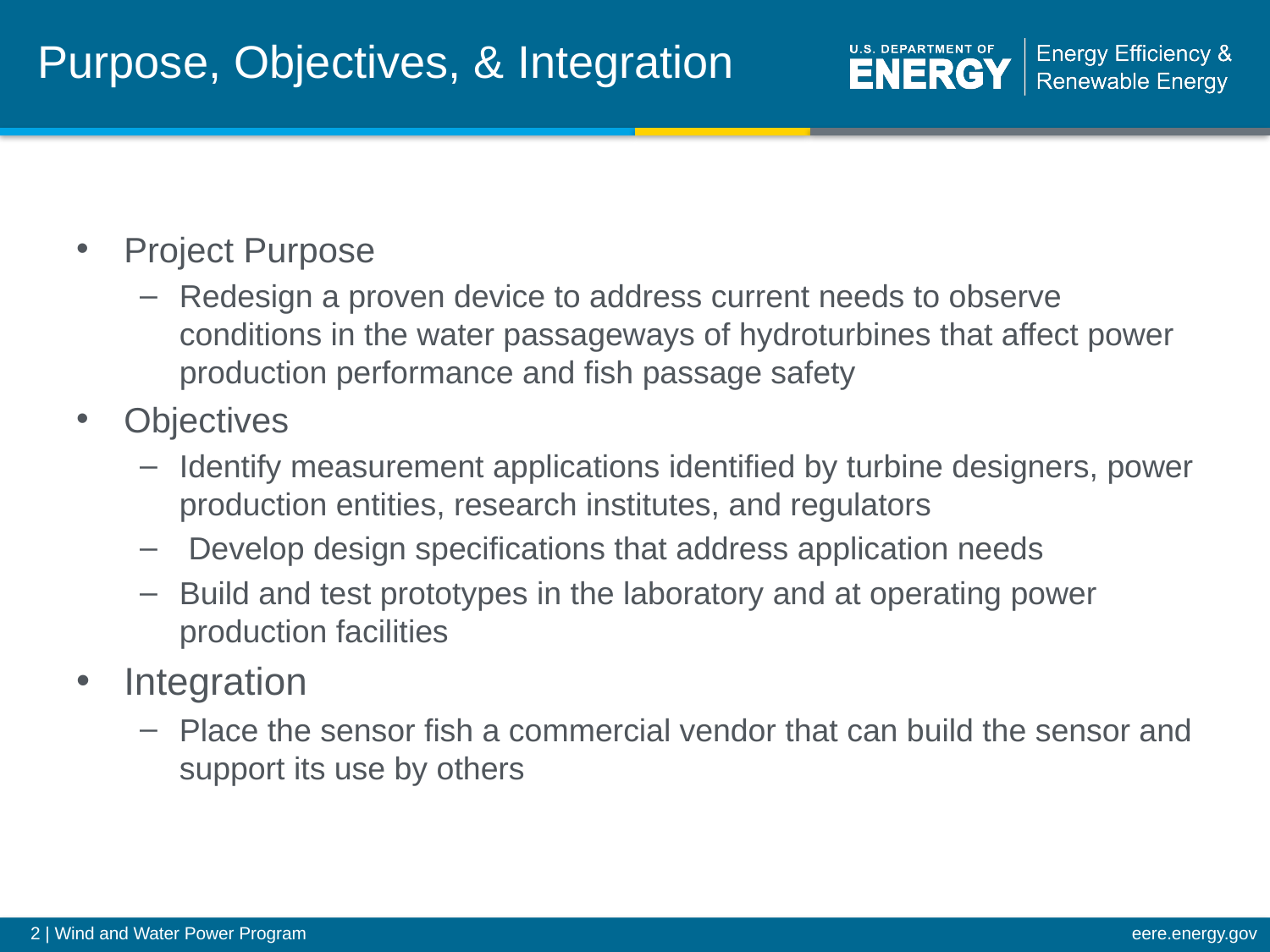

# Purpose, Objectives, & Integration
Project Purpose
Redesign a proven device to address current needs to observe conditions in the water passageways of hydroturbines that affect power production performance and fish passage safety
Objectives
Identify measurement applications identified by turbine designers, power production entities, research institutes, and regulators
 Develop design specifications that address application needs
Build and test prototypes in the laboratory and at operating power production facilities
Integration
Place the sensor fish a commercial vendor that can build the sensor and support its use by others